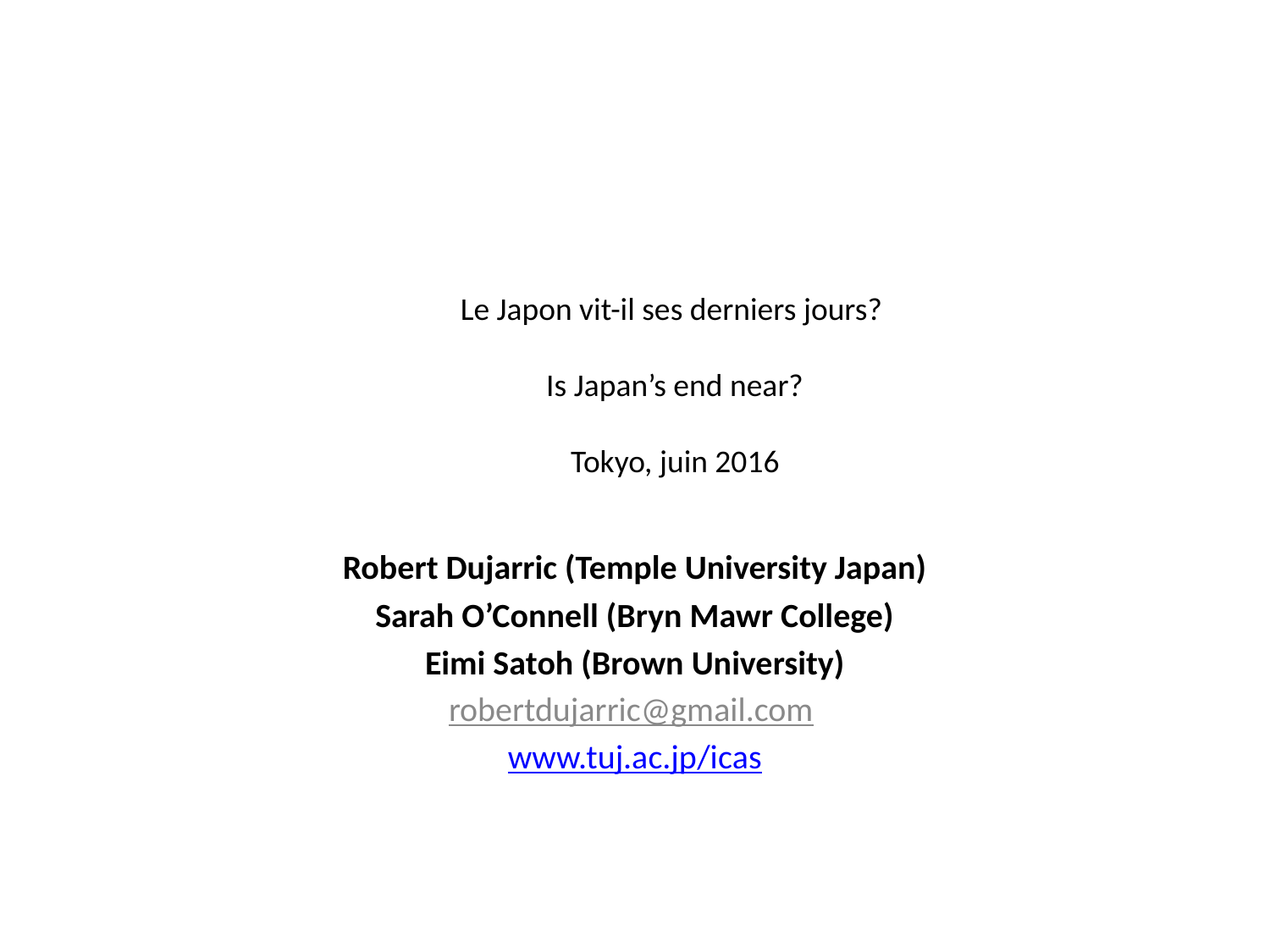

# Le Japon vit-il ses derniers jours?  Is Japan’s end near? Tokyo, juin 2016
Robert Dujarric (Temple University Japan)
Sarah O’Connell (Bryn Mawr College)
Eimi Satoh (Brown University)
robertdujarric@gmail.com
www.tuj.ac.jp/icas